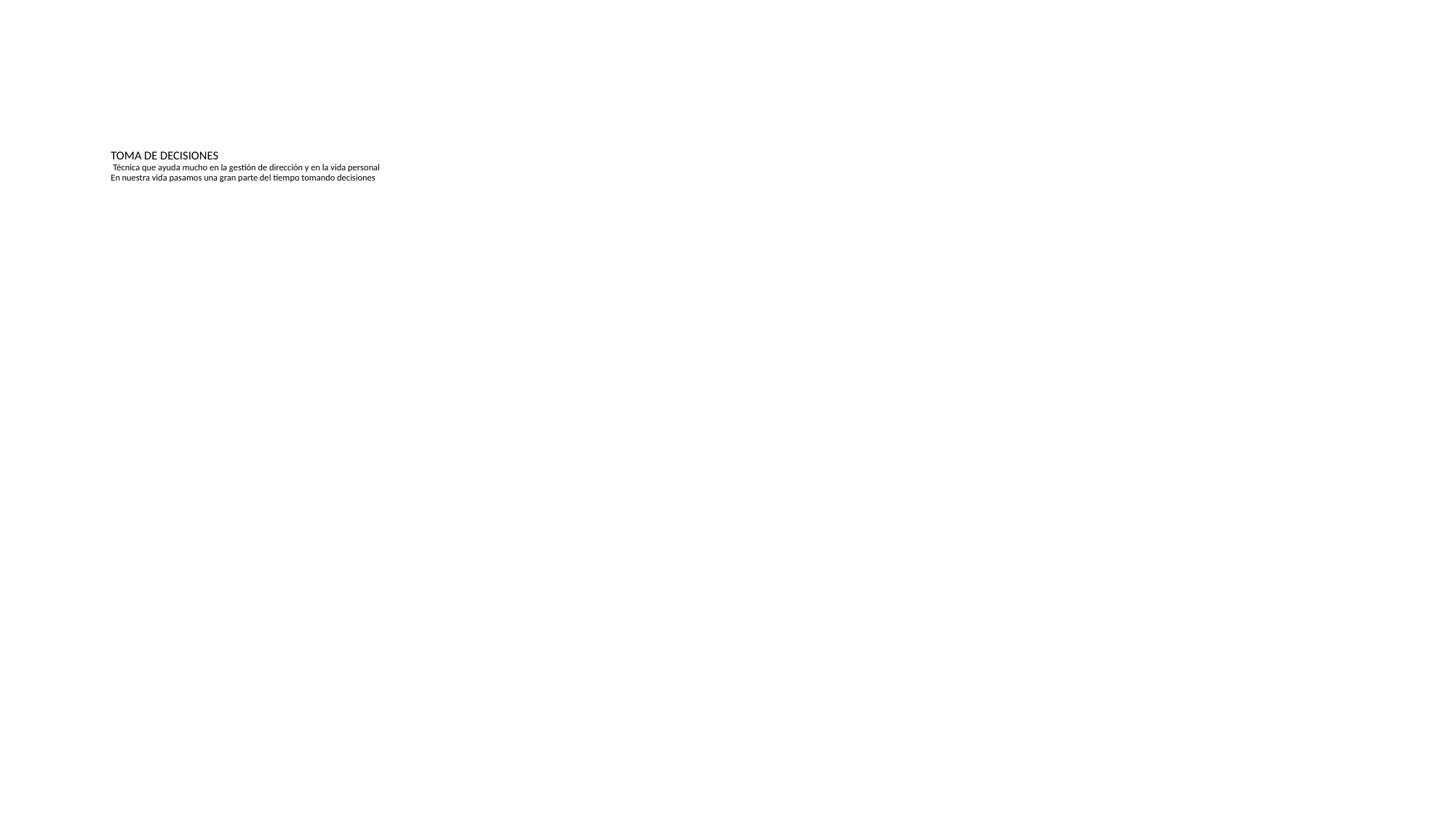

# TOMA DE DECISIONES Técnica que ayuda mucho en la gestión de dirección y en la vida personal En nuestra vida pasamos una gran parte del tiempo tomando decisiones